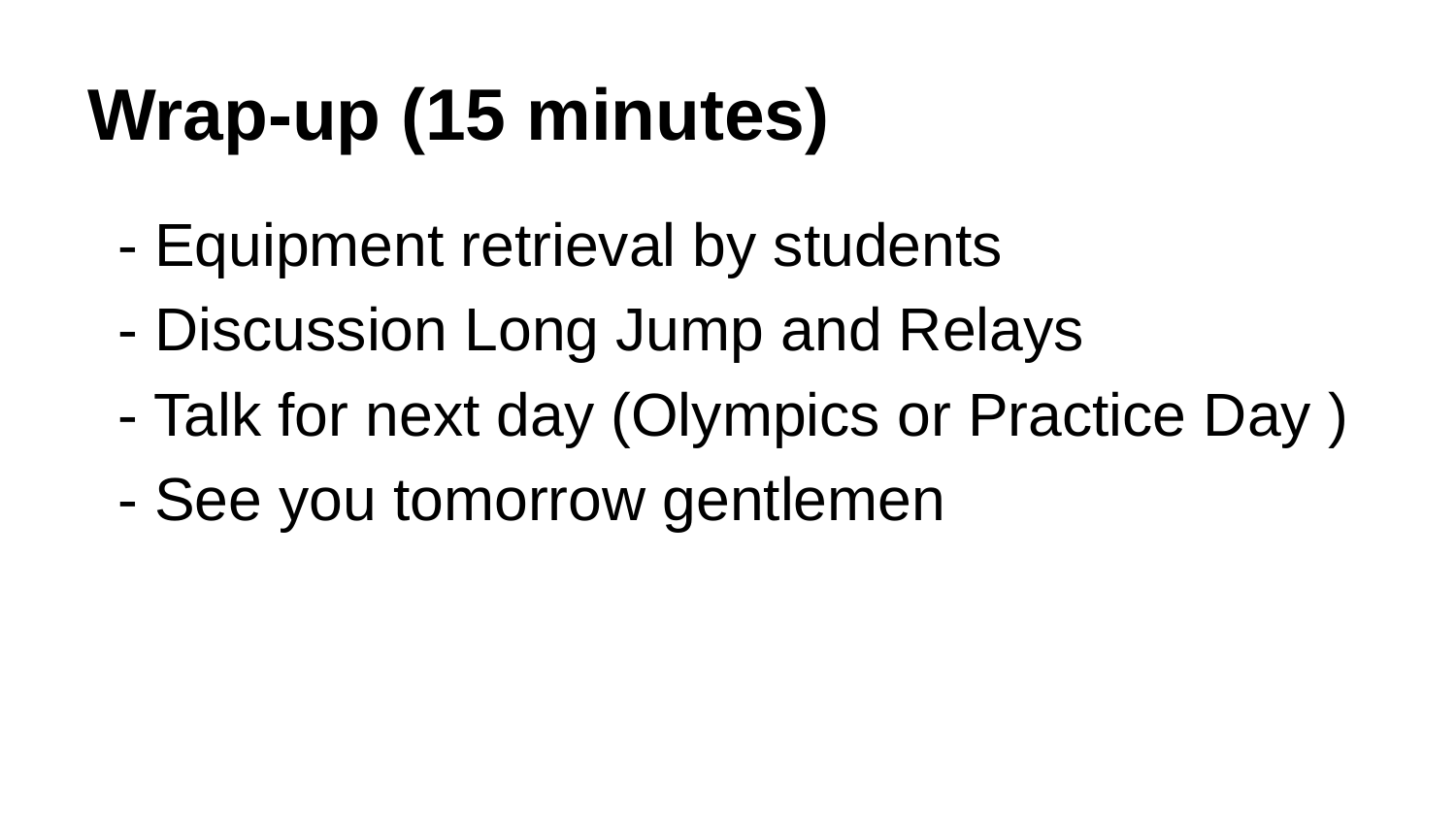

# Wrap-up (15 minutes)
- Equipment retrieval by students
- Discussion Long Jump and Relays
- Talk for next day (Olympics or Practice Day )
- See you tomorrow gentlemen